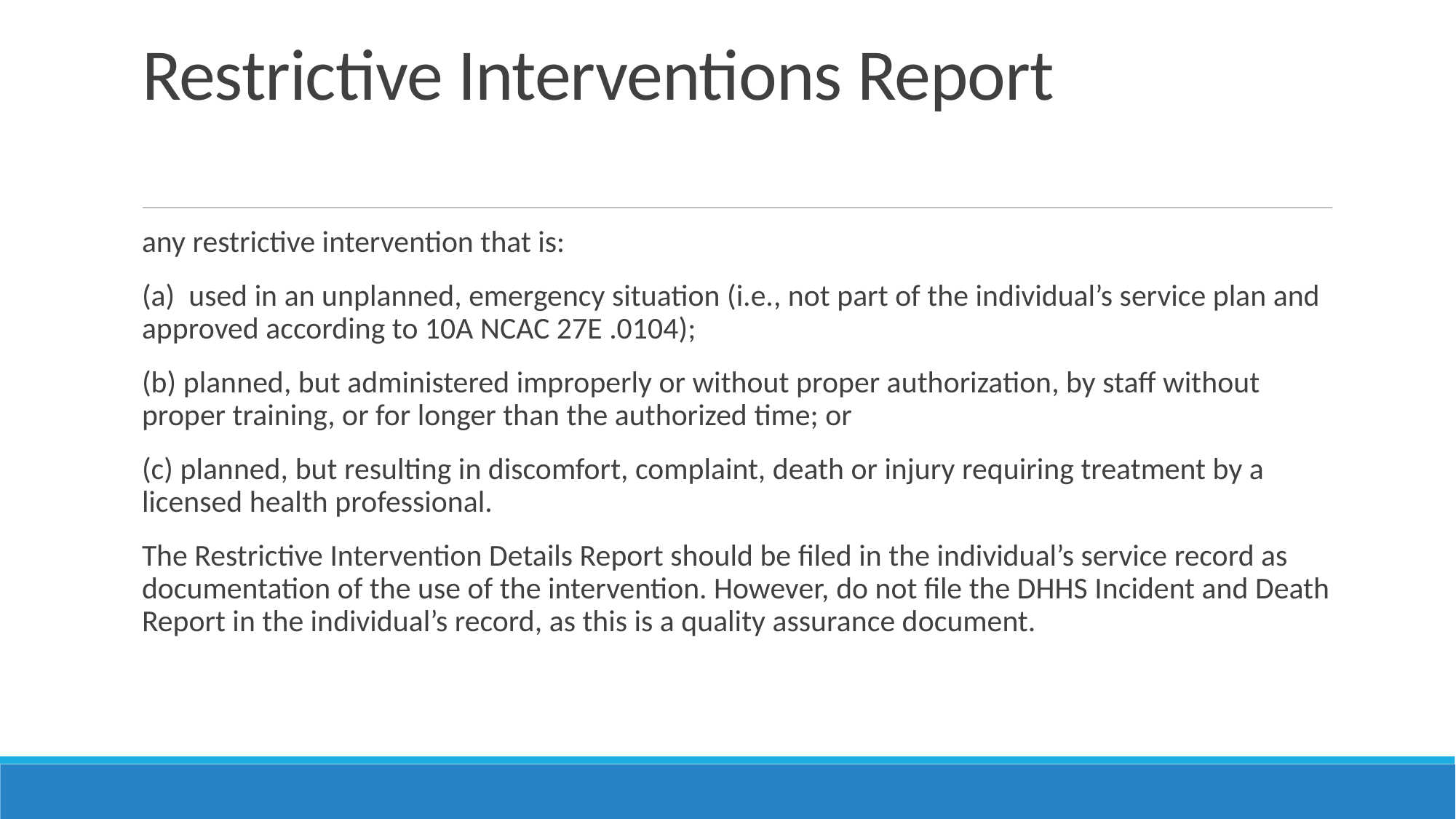

# Restrictive Interventions Report
any restrictive intervention that is:
(a)  used in an unplanned, emergency situation (i.e., not part of the individual’s service plan and approved according to 10A NCAC 27E .0104);
(b) planned, but administered improperly or without proper authorization, by staff without proper training, or for longer than the authorized time; or
(c) planned, but resulting in discomfort, complaint, death or injury requiring treatment by a licensed health professional.
The Restrictive Intervention Details Report should be filed in the individual’s service record as documentation of the use of the intervention. However, do not file the DHHS Incident and Death Report in the individual’s record, as this is a quality assurance document.